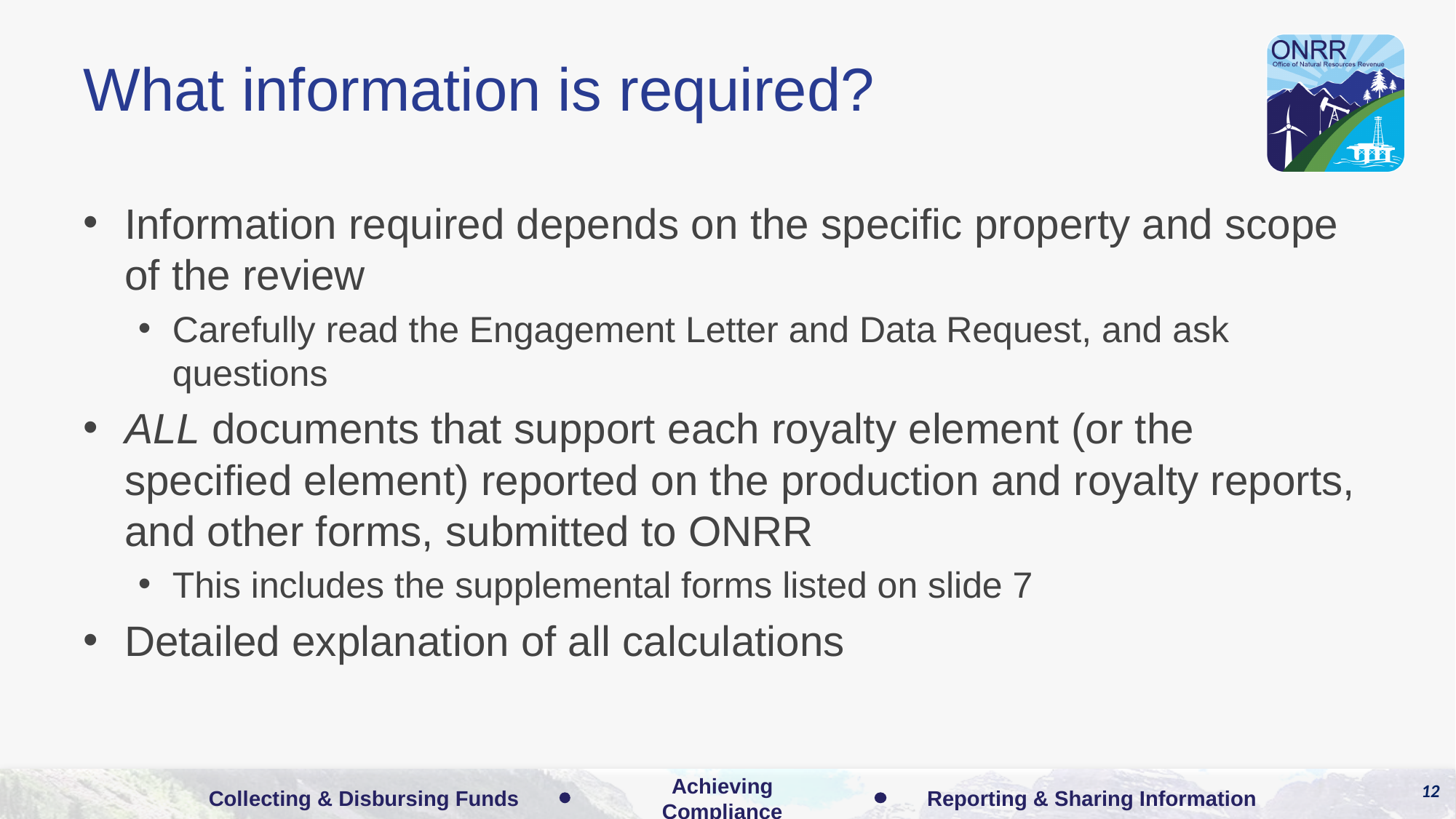

# What information is required?
Information required depends on the specific property and scope of the review
Carefully read the Engagement Letter and Data Request, and ask questions
ALL documents that support each royalty element (or the specified element) reported on the production and royalty reports, and other forms, submitted to ONRR
This includes the supplemental forms listed on slide 7
Detailed explanation of all calculations
12